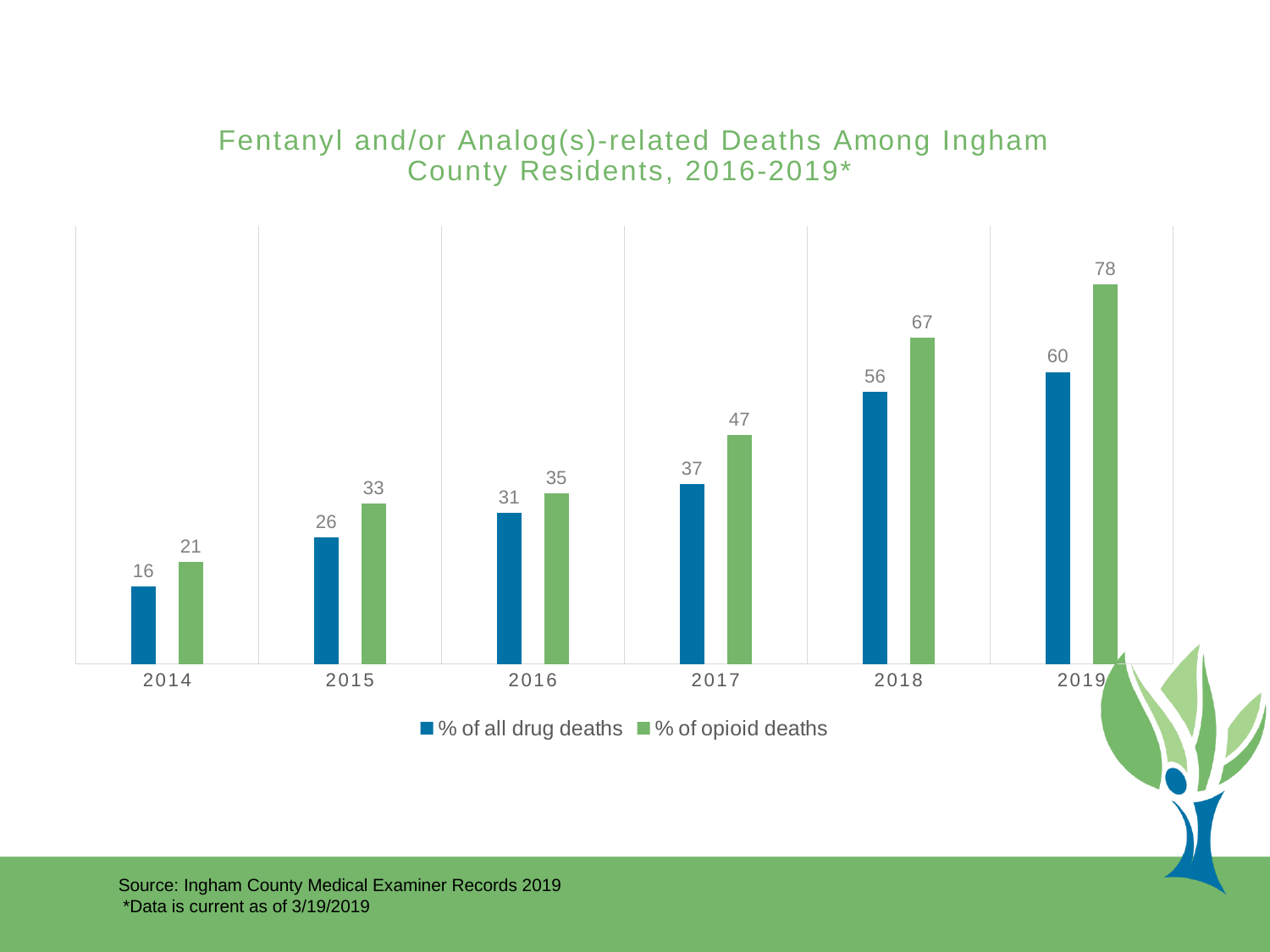

### Chart: Fentanyl and/or Analog(s)-related Deaths Among Ingham County Residents, 2016-2019*

| Category | % of all drug deaths | % of opioid deaths |
|---|---|---|
| 2014 | 16.0 | 21.0 |
| 2015 | 26.0 | 33.0 |
| 2016 | 31.0 | 35.0 |
| 2017 | 37.0 | 47.0 |
| 2018 | 56.0 | 67.0 |
| 2019 | 60.0 | 78.0 |
Source: Ingham County Medical Examiner Records 2019
 *Data is current as of 3/19/2019